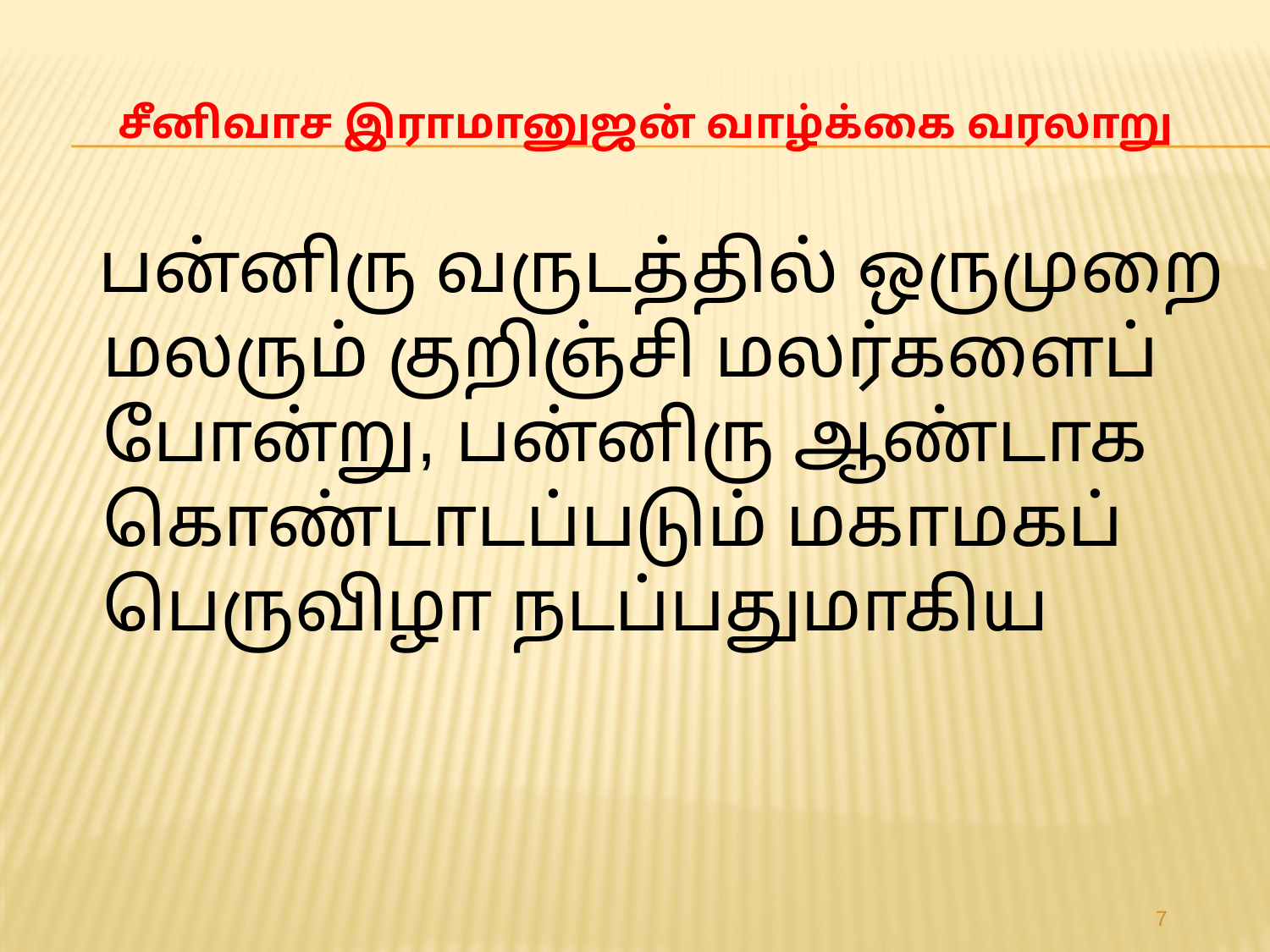

# சீனிவாச இராமானுஜன் வாழ்க்கை வரலாறு
   பன்னிரு வருடத்தில் ஒருமுறை மலரும் குறிஞ்சி மலர்களைப் போன்று, பன்னிரு ஆண்டாக கொண்டாடப்படும் மகாமகப் பெருவிழா நடப்பதுமாகிய

7